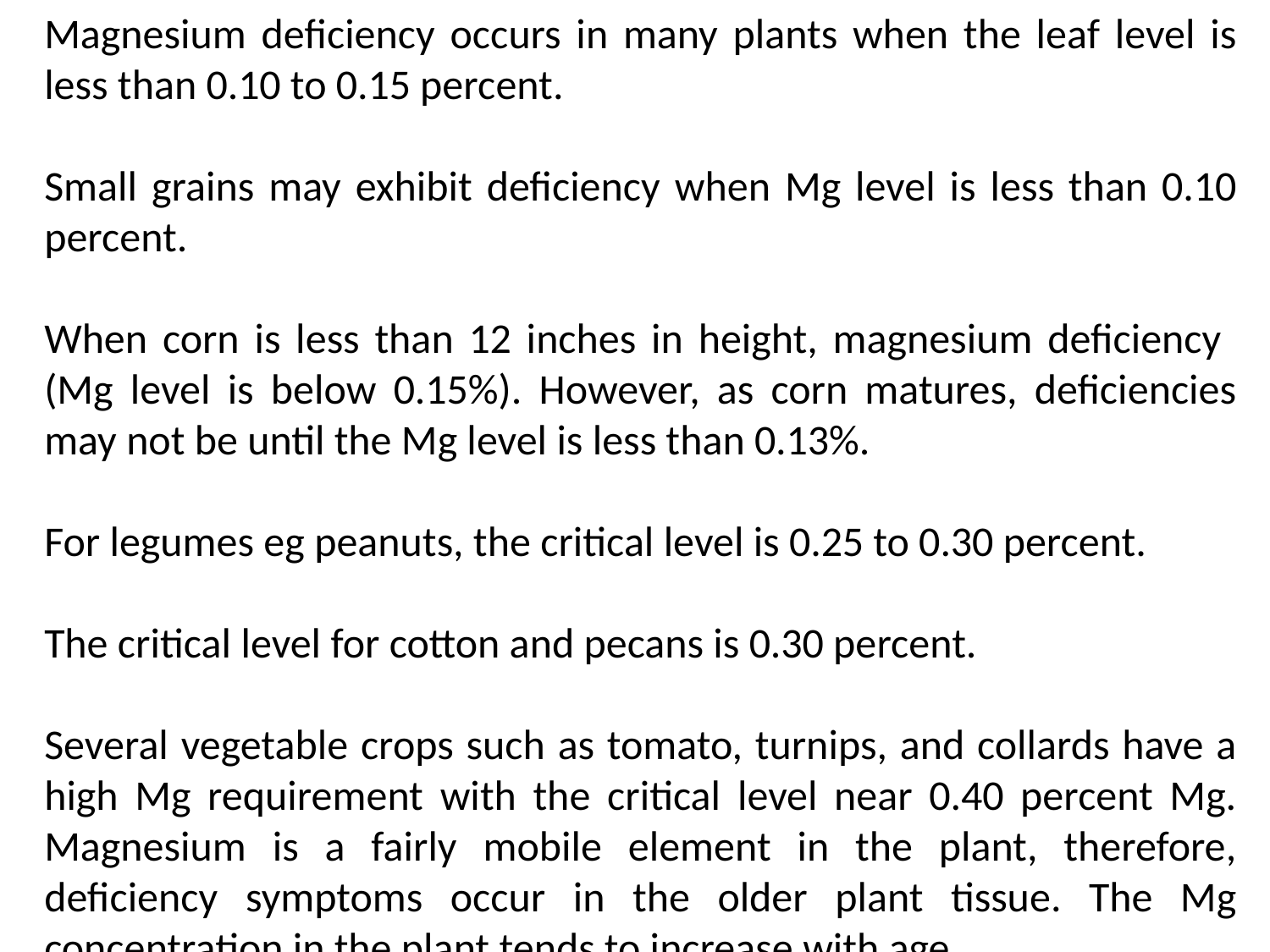

Magnesium deficiency occurs in many plants when the leaf level is less than 0.10 to 0.15 percent.

Small grains may exhibit deficiency when Mg level is less than 0.10 percent.

When corn is less than 12 inches in height, magnesium deficiency  (Mg level is below 0.15%). However, as corn matures, deficiencies may not be until the Mg level is less than 0.13%.

For legumes eg peanuts, the critical level is 0.25 to 0.30 percent.

The critical level for cotton and pecans is 0.30 percent.

Several vegetable crops such as tomato, turnips, and collards have a high Mg requirement with the critical level near 0.40 percent Mg. Magnesium is a fairly mobile element in the plant, therefore, deficiency symptoms occur in the older plant tissue. The Mg concentration in the plant tends to increase with age.